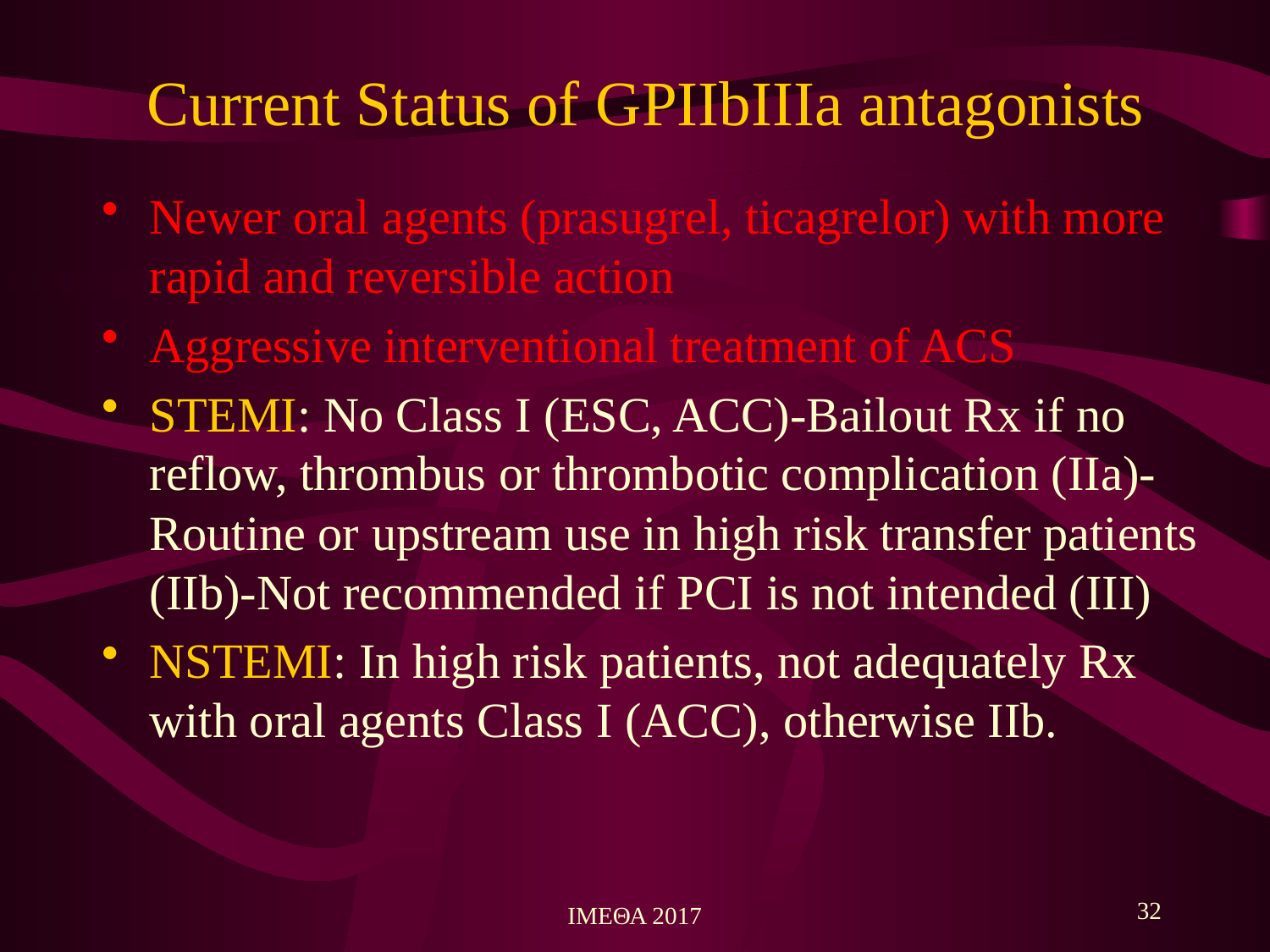

# Current Status of GPIIbIIIa antagonists
Newer oral agents (prasugrel, ticagrelor) with more rapid and reversible action
Aggressive interventional treatment of ACS
STEMI: No Class I (ESC, ACC)-Bailout Rx if no reflow, thrombus or thrombotic complication (IIa)-Routine or upstream use in high risk transfer patients (IIb)-Not recommended if PCI is not intended (III)
NSTEMI: In high risk patients, not adequately Rx with oral agents Class I (ACC), otherwise IIb.
32
ΙΜΕΘΑ 2017